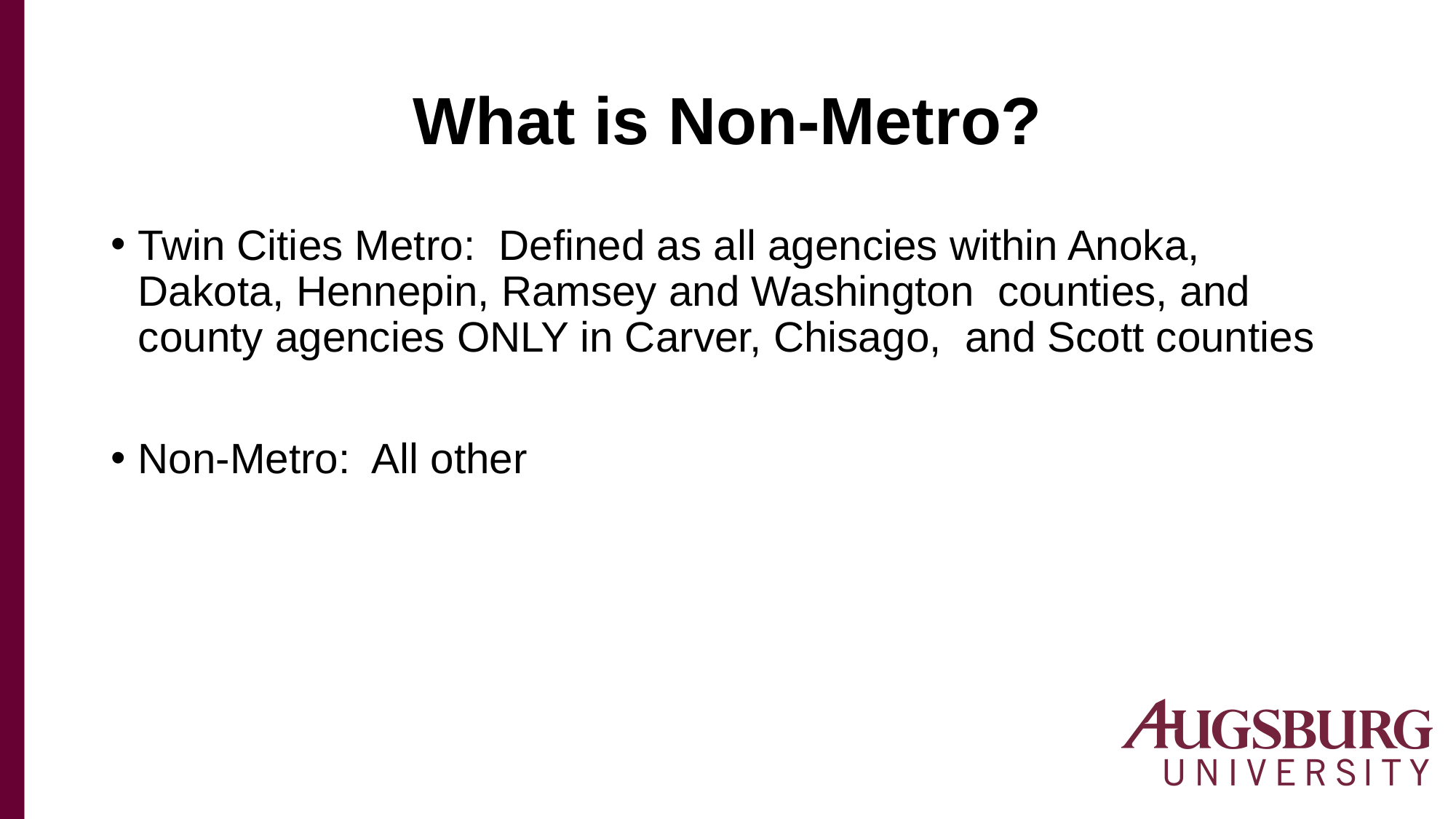

# What is Non-Metro?
Twin Cities Metro:  Defined as all agencies within Anoka, Dakota, Hennepin, Ramsey and Washington  counties, and county agencies ONLY in Carver, Chisago,  and Scott counties

Non-Metro:  All other